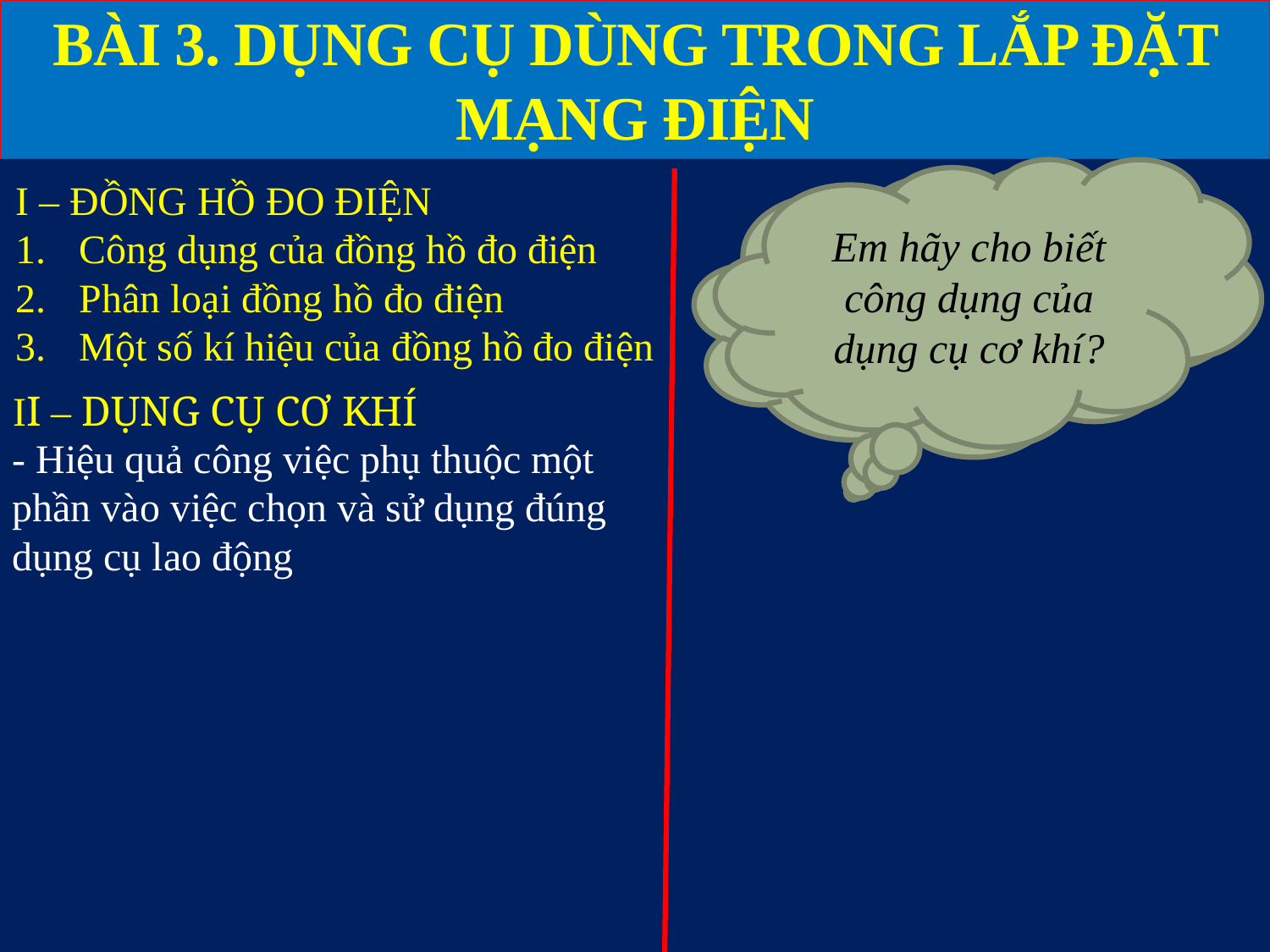

# BÀI 3. DỤNG CỤ DÙNG TRONG LẮP ĐẶT MẠNG ĐIỆN
Em hãy cho biết công dụng của dụng cụ cơ khí?
I – ĐỒNG HỒ ĐO ĐIỆN
Công dụng của đồng hồ đo điện
Phân loại đồng hồ đo điện
Một số kí hiệu của đồng hồ đo điện
Em hãy kể tên một số dụng cụ cơ khí mà em biết?
II – DỤNG CỤ CƠ KHÍ
- Hiệu quả công việc phụ thuộc một phần vào việc chọn và sử dụng đúng dụng cụ lao động